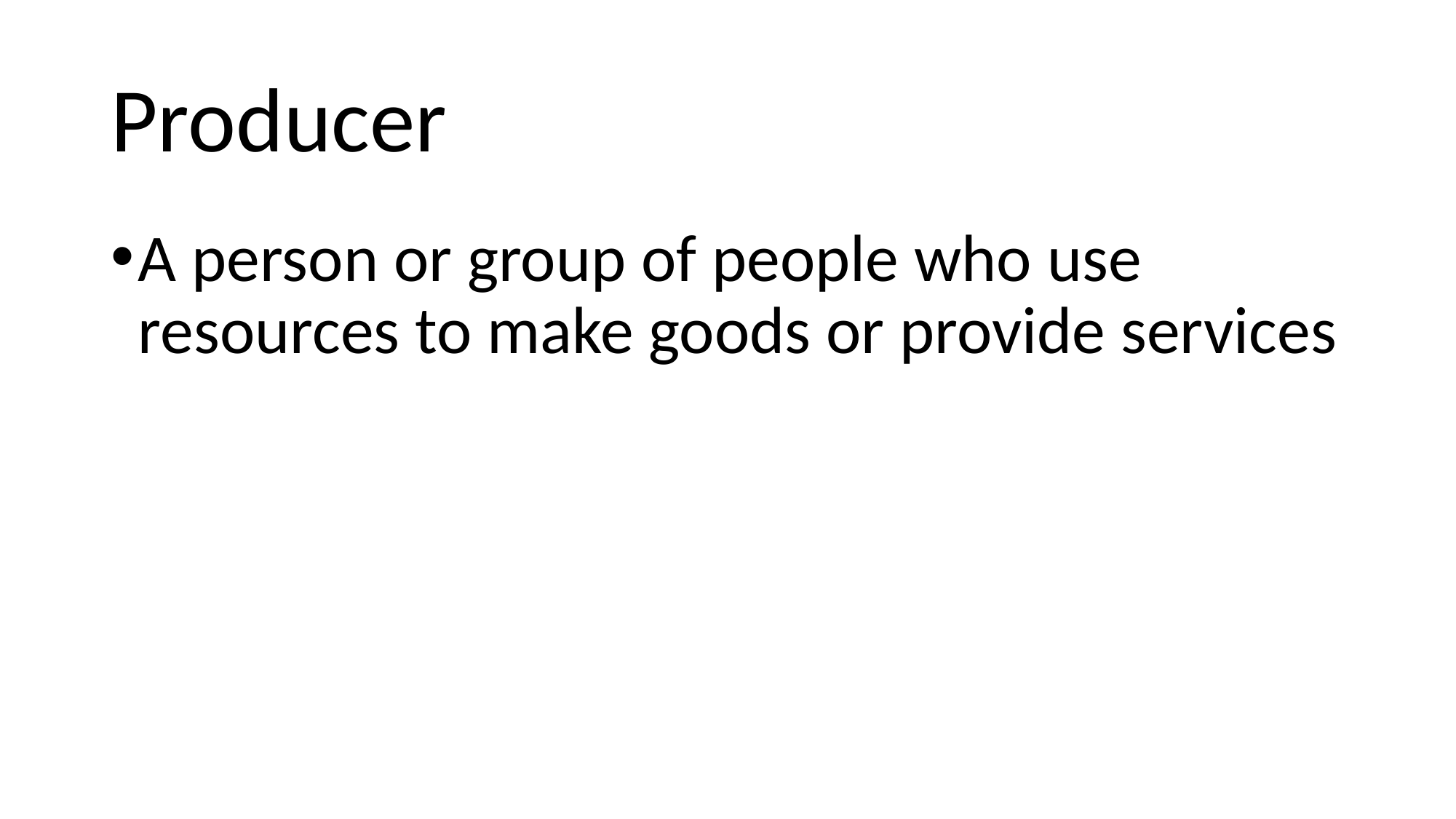

# Producer
A person or group of people who use resources to make goods or provide services